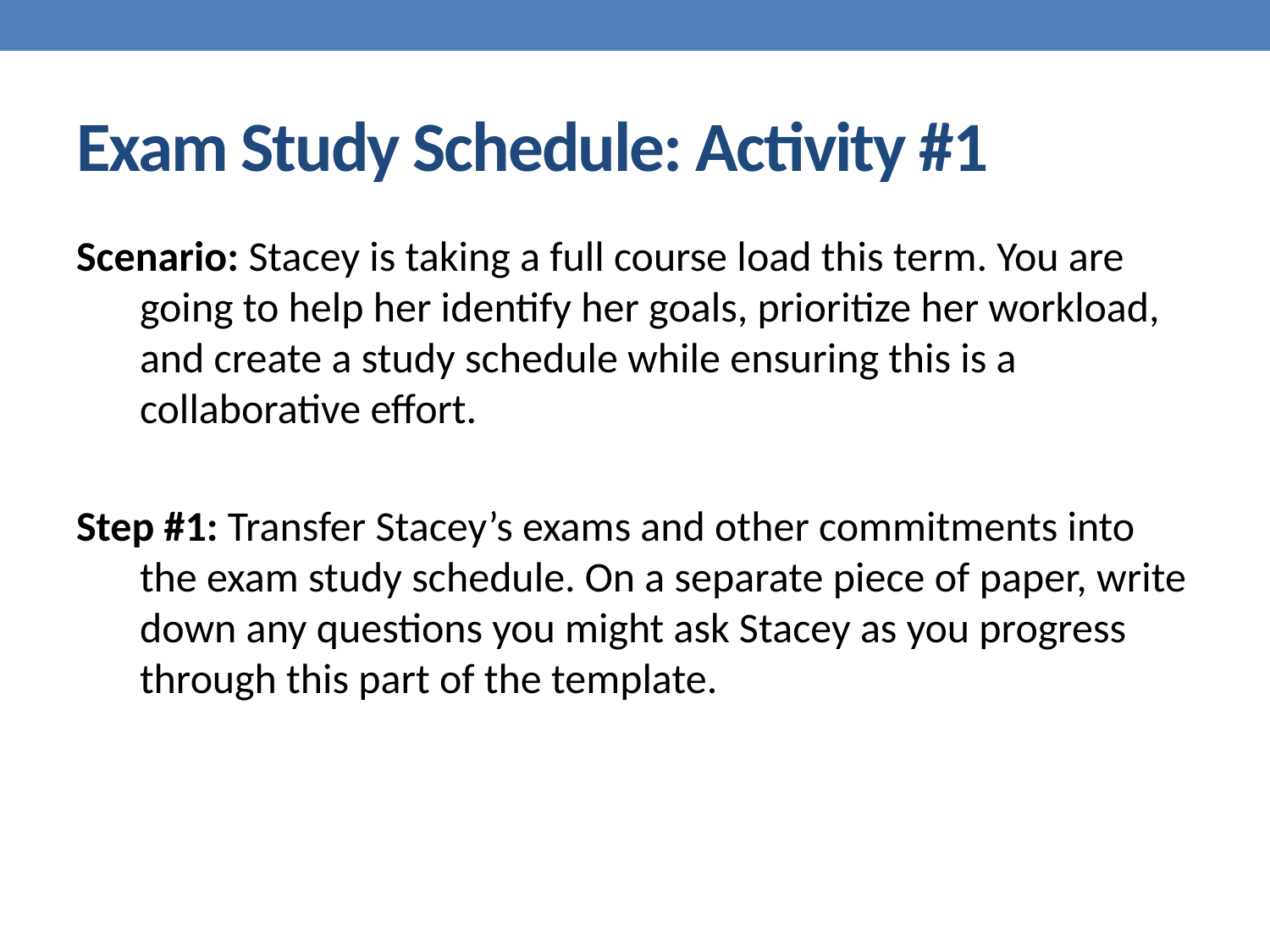

# Exam Study Schedule: Activity #1
Scenario: Stacey is taking a full course load this term. You are going to help her identify her goals, prioritize her workload, and create a study schedule while ensuring this is a collaborative effort.

Step #1: Transfer Stacey’s exams and other commitments into the exam study schedule. On a separate piece of paper, write down any questions you might ask Stacey as you progress through this part of the template.